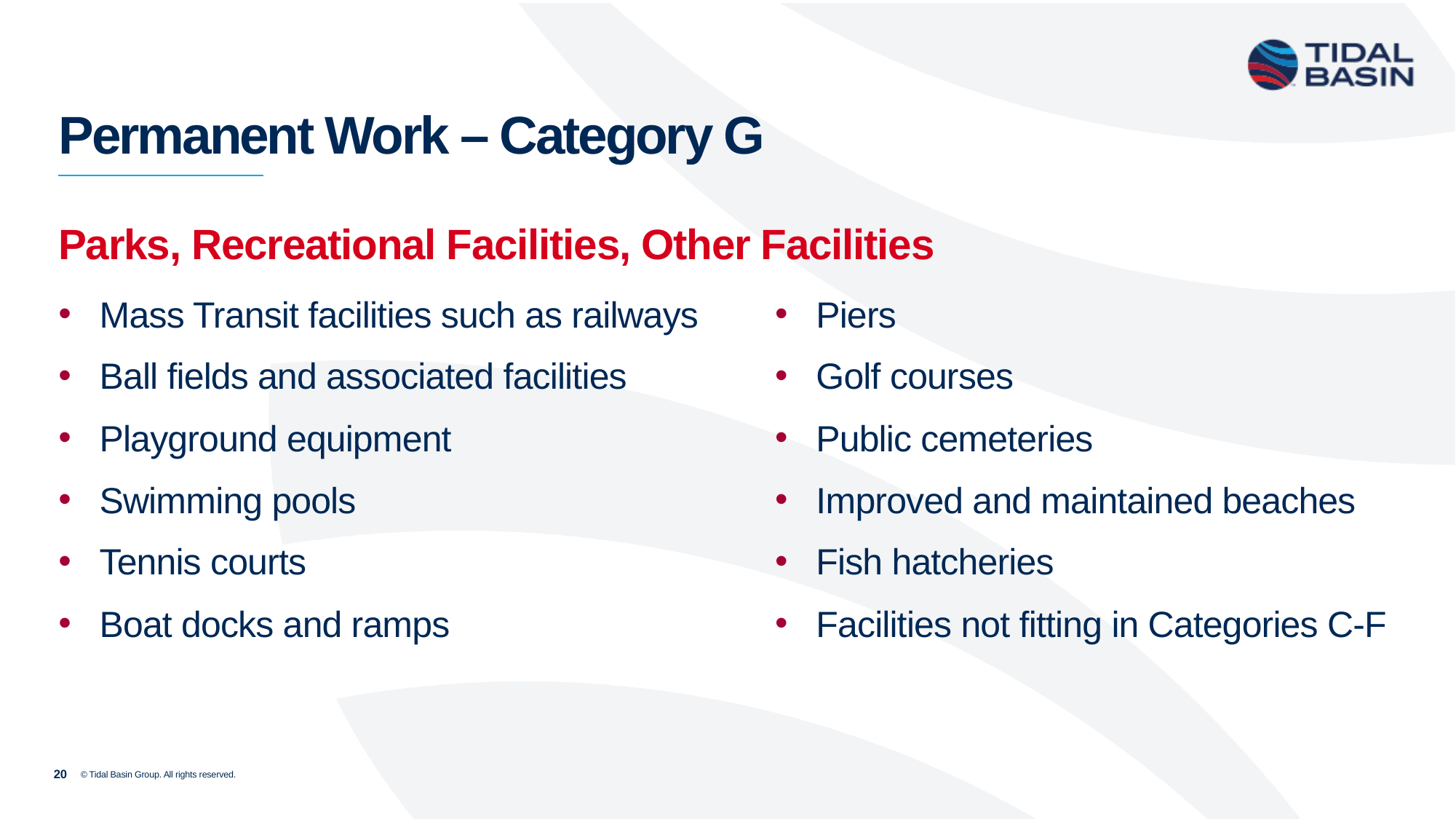

# Permanent Work – Category G
Parks, Recreational Facilities, Other Facilities

Mass Transit facilities such as railways
Ball fields and associated facilities
Playground equipment
Swimming pools
Tennis courts
Boat docks and ramps

Piers
Golf courses
Public cemeteries
Improved and maintained beaches
Fish hatcheries
Facilities not fitting in Categories C-F